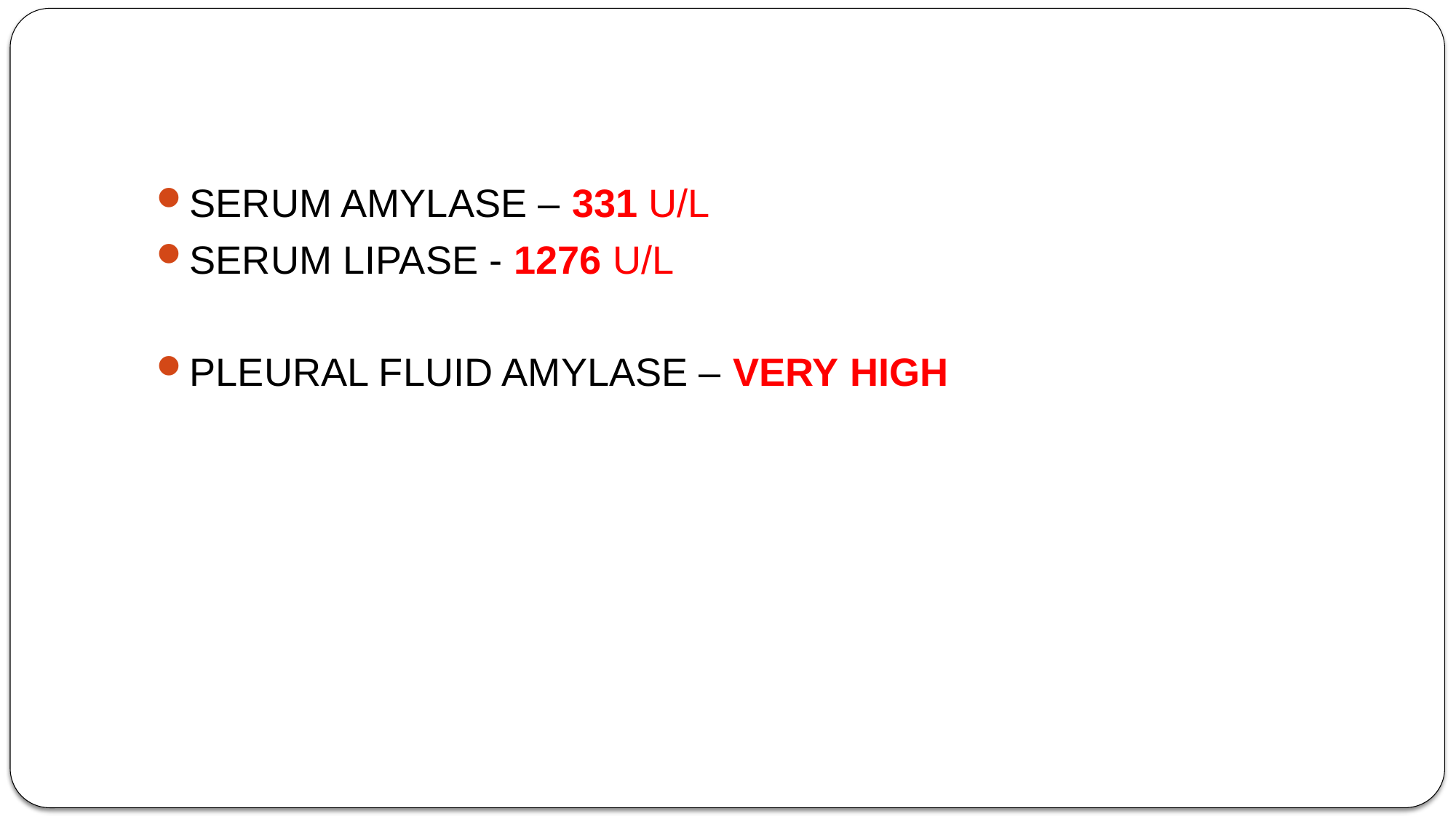

SERUM AMYLASE – 331 U/L
SERUM LIPASE - 1276 U/L

PLEURAL FLUID AMYLASE – VERY HIGH